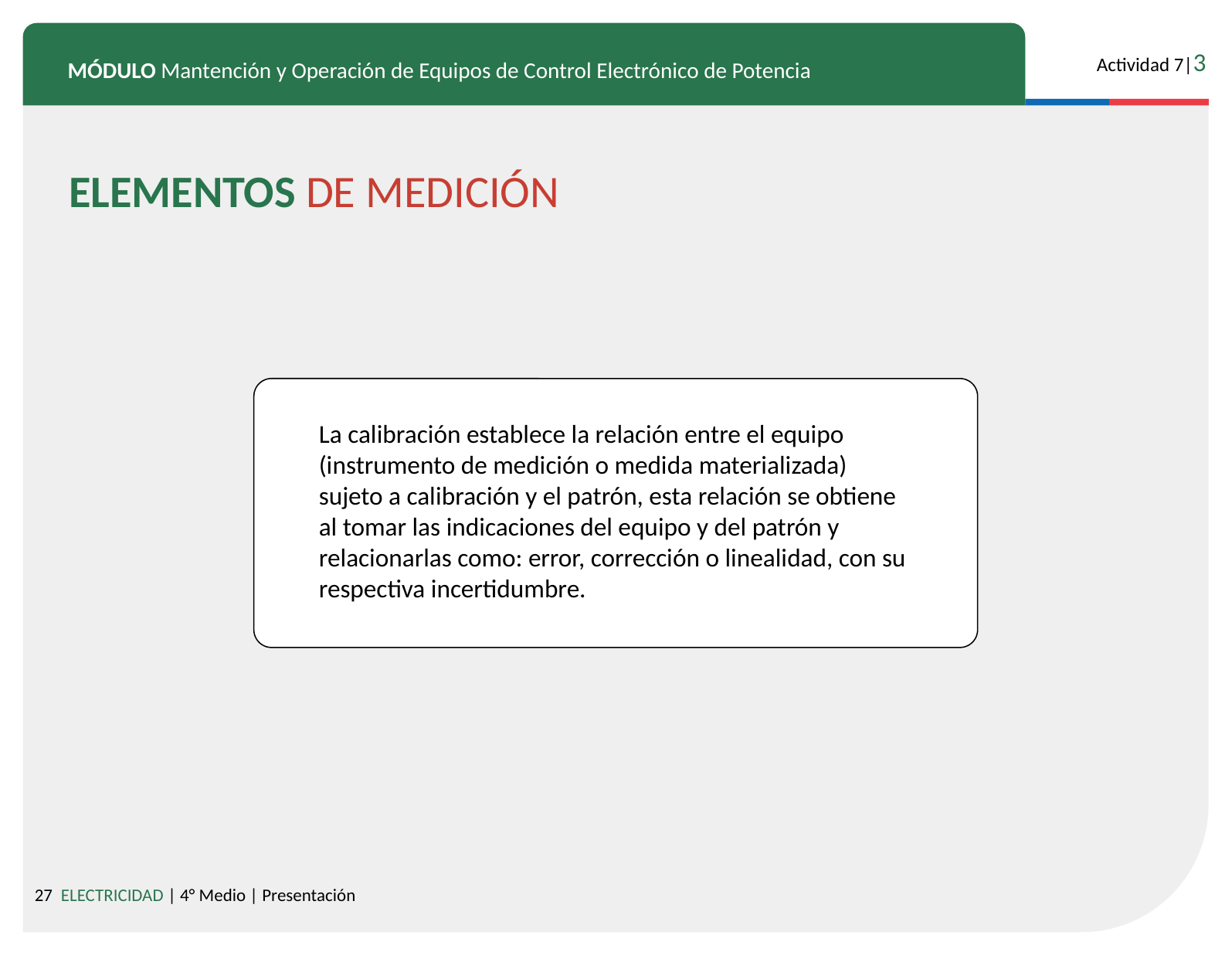

ELEMENTOS DE MEDICIÓN

La calibración establece la relación entre el equipo (instrumento de medición o medida materializada) sujeto a calibración y el patrón, esta relación se obtiene al tomar las indicaciones del equipo y del patrón y relacionarlas como: error, corrección o linealidad, con su respectiva incertidumbre.